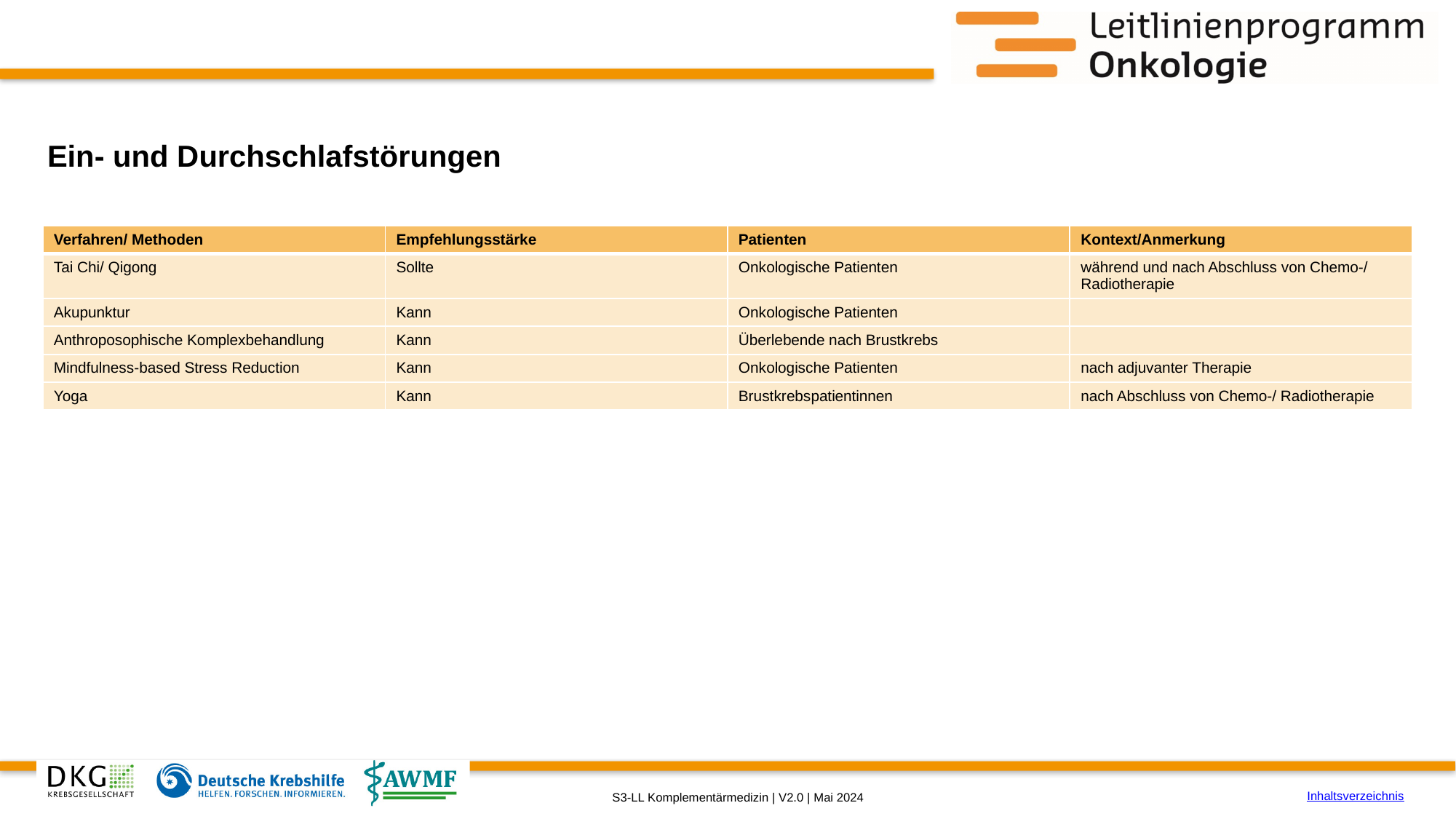

# Ein- und Durchschlafstörungen
| Verfahren/ Methoden | Empfehlungsstärke | Patienten | Kontext/Anmerkung |
| --- | --- | --- | --- |
| Tai Chi/ Qigong | Sollte | Onkologische Patienten | während und nach Abschluss von Chemo-/ Radiotherapie |
| Akupunktur | Kann | Onkologische Patienten |  |
| Anthroposophische Komplexbehandlung | Kann | Überlebende nach Brustkrebs |  |
| Mindfulness-based Stress Reduction | Kann | Onkologische Patienten | nach adjuvanter Therapie |
| Yoga | Kann | Brustkrebspatientinnen | nach Abschluss von Chemo-/ Radiotherapie |
Inhaltsverzeichnis
S3-LL Komplementärmedizin | V2.0 | Mai 2024